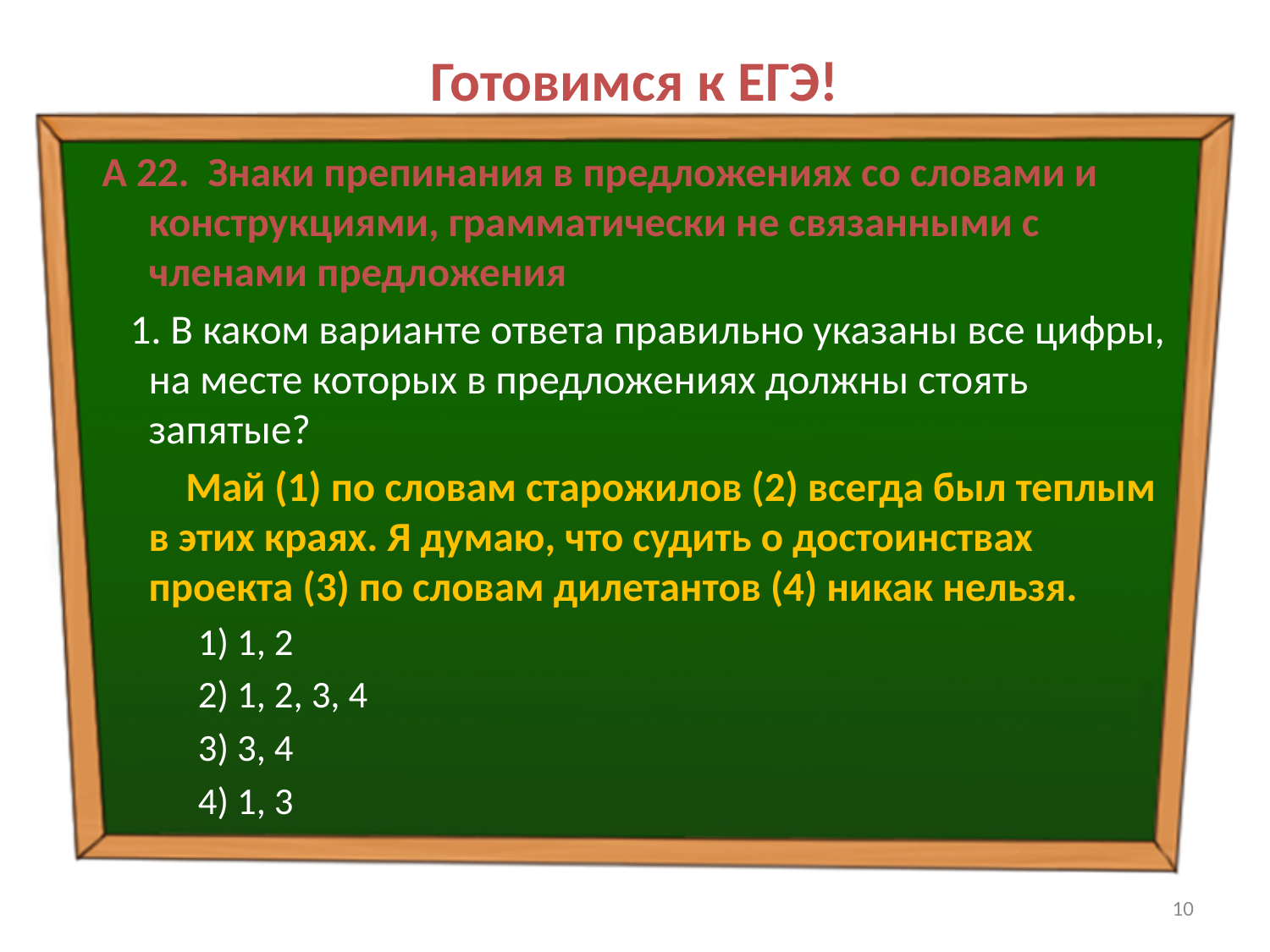

# Готовимся к ЕГЭ!
А 22.  Знаки препинания в предложениях со словами и конструкциями, грамматически не связанными с членами предложения
   1. В каком варианте ответа правильно указаны все цифры, на месте которых в предложениях должны стоять запятые?
         Май (1) по словам старожилов (2) всегда был теплым в этих краях. Я думаю, что судить о достоинствах проекта (3) по словам дилетантов (4) никак нельзя.
    1) 1, 2
    2) 1, 2, 3, 4
    3) 3, 4
    4) 1, 3

10